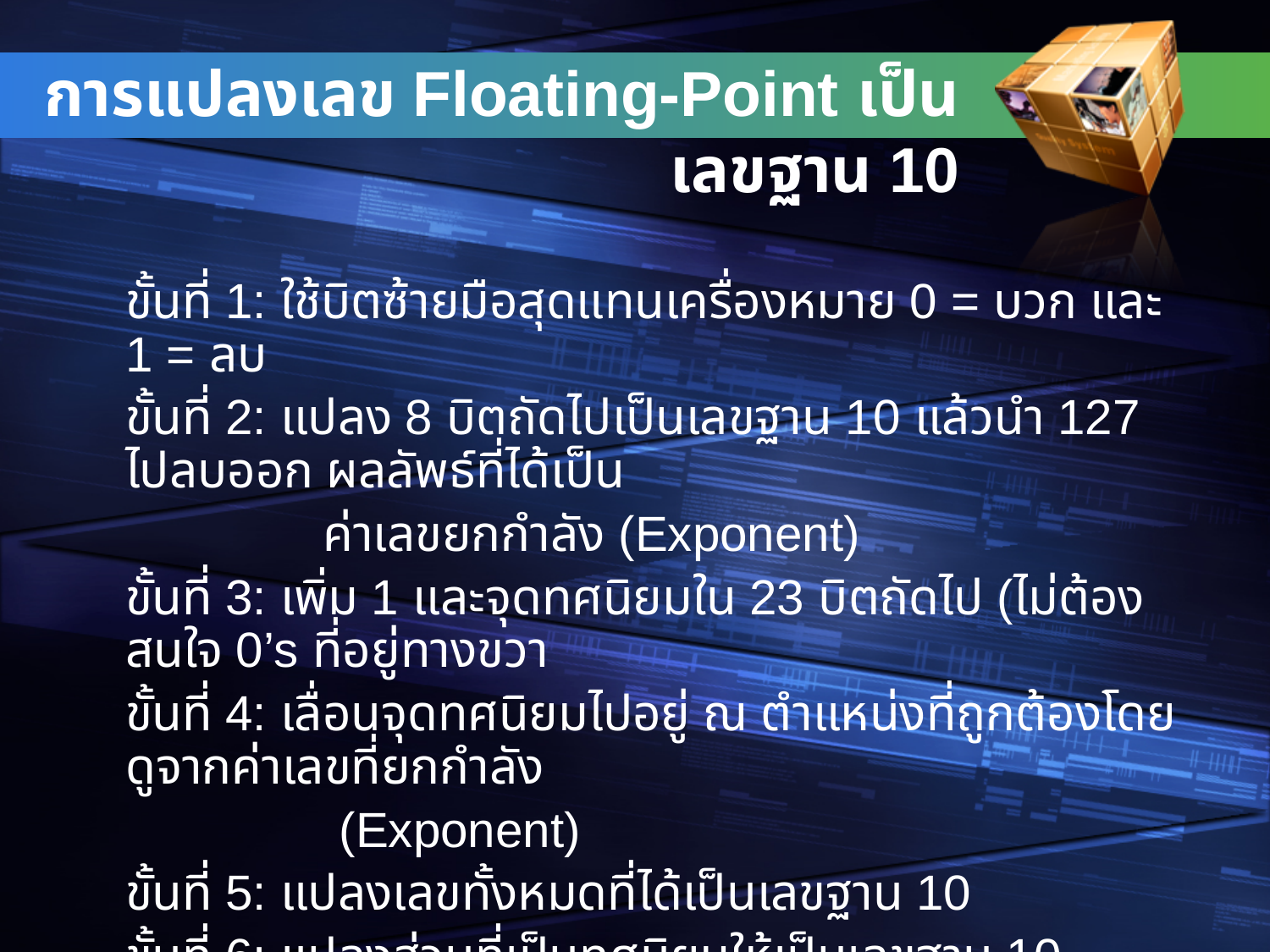

# การแปลงเลข Floating-Point เป็นเลขฐาน 10
	ขั้นที่ 1: ใช้บิตซ้ายมือสุดแทนเครื่องหมาย 0 = บวก และ 1 = ลบ
	ขั้นที่ 2: แปลง 8 บิตถัดไปเป็นเลขฐาน 10 แล้วนำ 127 ไปลบออก ผลลัพธ์ที่ได้เป็น
                   ค่าเลขยกกำลัง (Exponent)
	ขั้นที่ 3: เพิ่ม 1 และจุดทศนิยมใน 23 บิตถัดไป (ไม่ต้องสนใจ 0’s ที่อยู่ทางขวา
	ขั้นที่ 4: เลื่อนจุดทศนิยมไปอยู่ ณ ตำแหน่งที่ถูกต้องโดยดูจากค่าเลขที่ยกกำลัง
                   (Exponent)
	ขั้นที่ 5: แปลงเลขทั้งหมดที่ได้เป็นเลขฐาน 10
	ขั้นที่ 6: แปลงส่วนที่เป็นทศนิยมให้เป็นเลขฐาน 10
	ขั้นที่ 7: รวมทั้งสองส่วน (5 และ 6) เข้าด้วยกัน